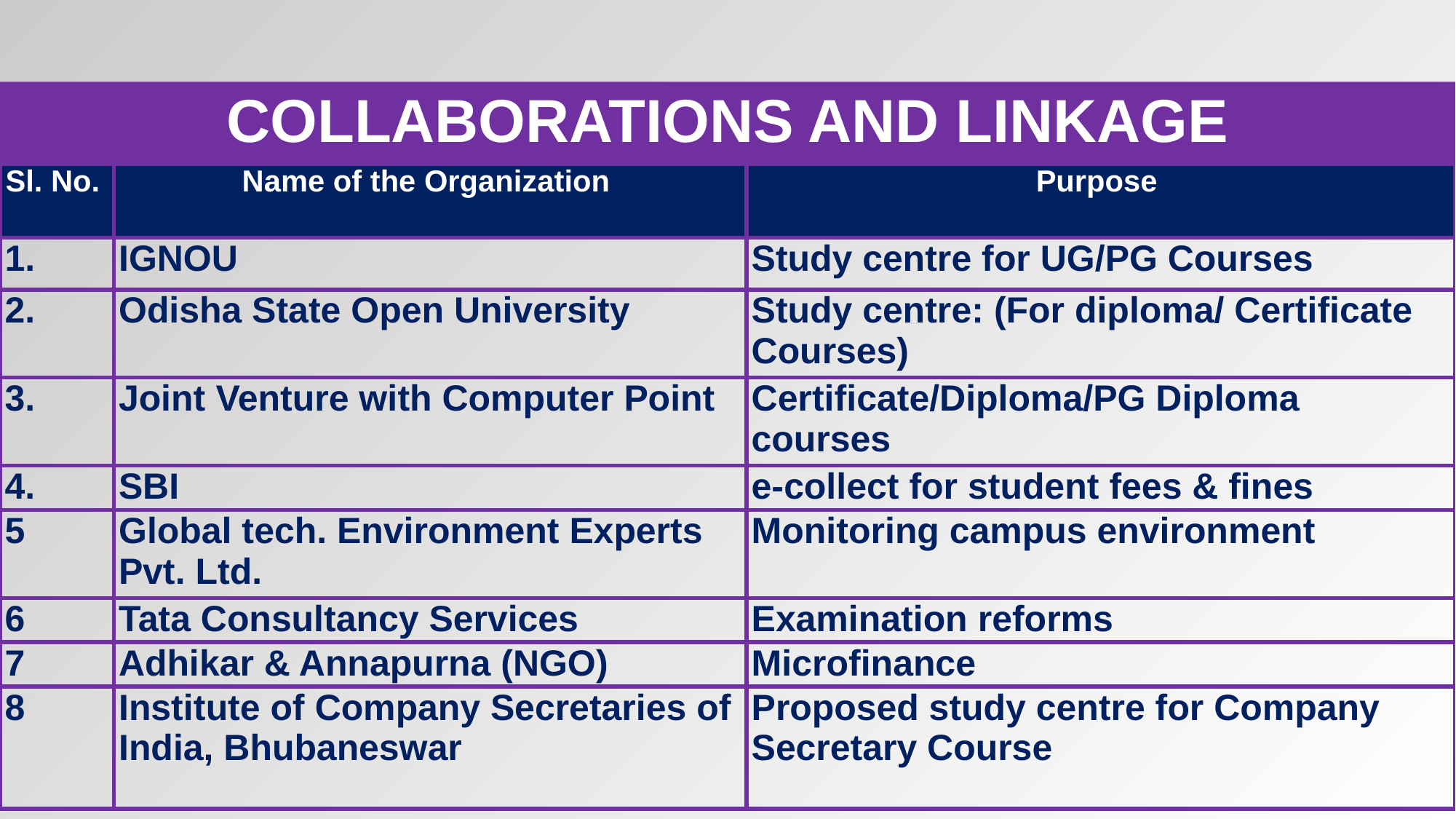

COLLABORATIONS AND LINKAGE
| Sl. No. | Name of the Organization | Purpose |
| --- | --- | --- |
| 1. | IGNOU | Study centre for UG/PG Courses |
| 2. | Odisha State Open University | Study centre: (For diploma/ Certificate Courses) |
| 3. | Joint Venture with Computer Point | Certificate/Diploma/PG Diploma courses |
| 4. | SBI | e-collect for student fees & fines |
| 5 | Global tech. Environment Experts Pvt. Ltd. | Monitoring campus environment |
| 6 | Tata Consultancy Services | Examination reforms |
| 7 | Adhikar & Annapurna (NGO) | Microfinance |
| 8 | Institute of Company Secretaries of India, Bhubaneswar | Proposed study centre for Company Secretary Course |